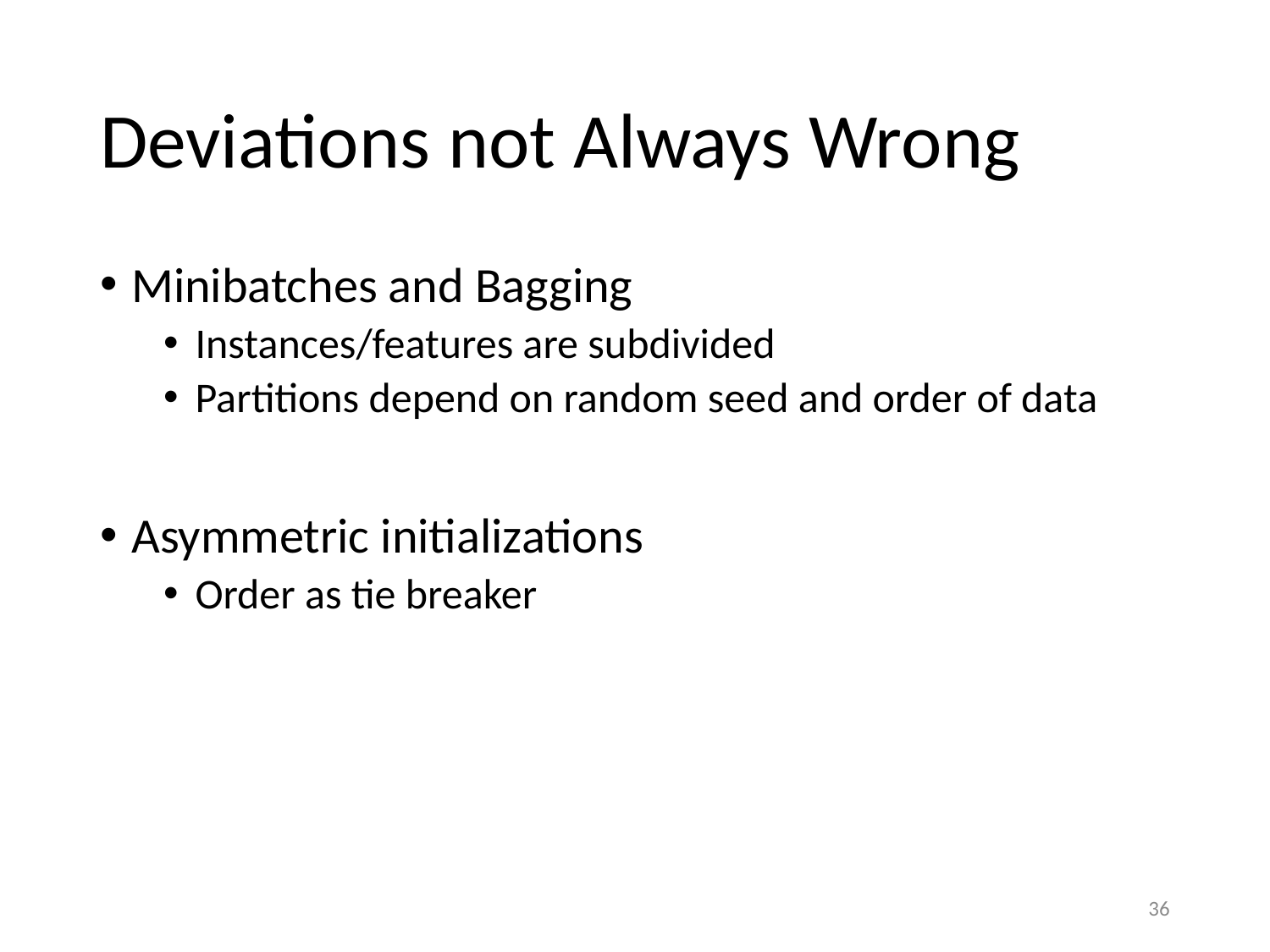

# Deviations not Always Wrong
Minibatches and Bagging
Instances/features are subdivided
Partitions depend on random seed and order of data

Asymmetric initializations
Order as tie breaker
36